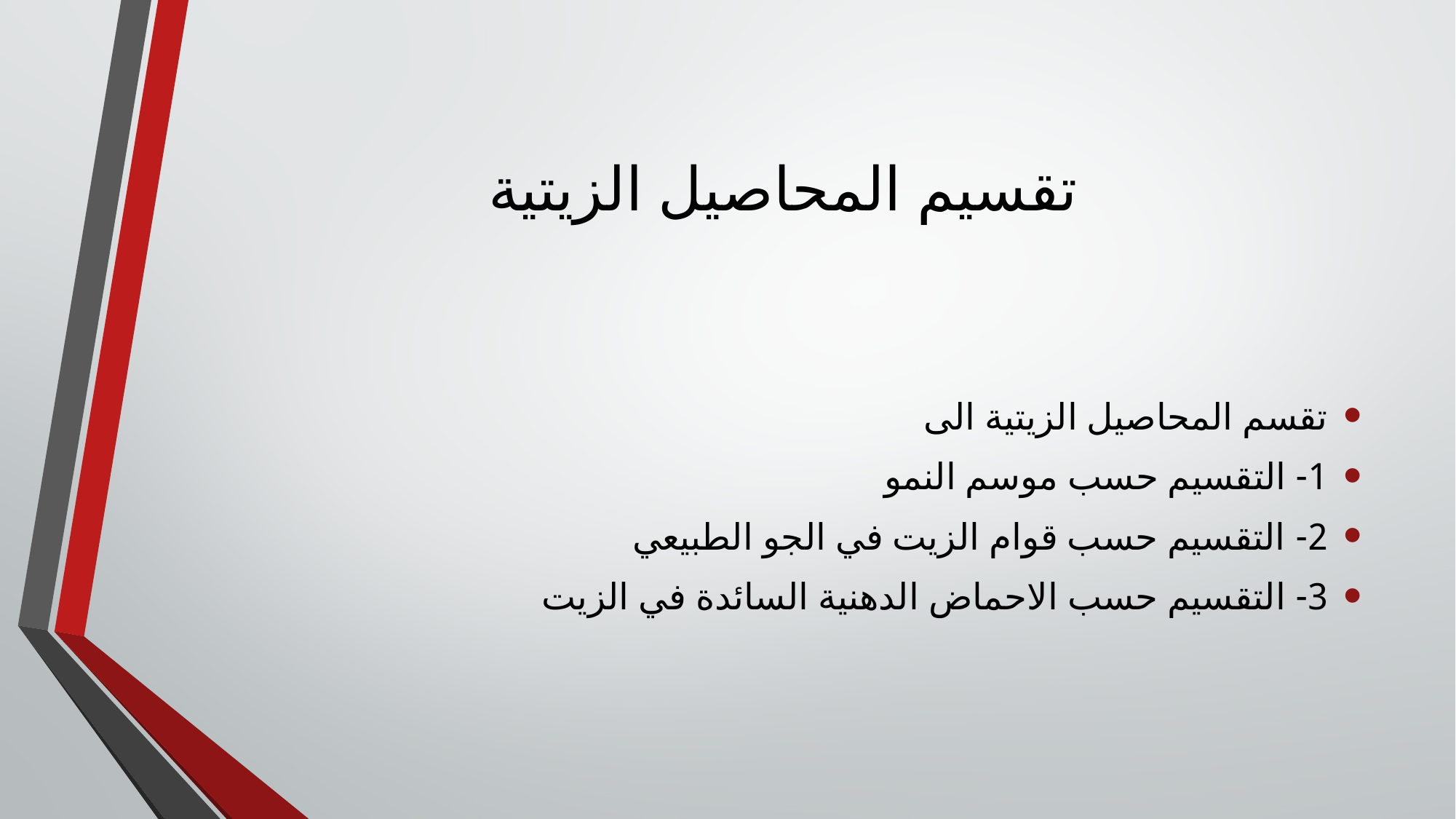

# تقسيم المحاصيل الزيتية
تقسم المحاصيل الزيتية الى
1- التقسيم حسب موسم النمو
2- التقسيم حسب قوام الزيت في الجو الطبيعي
3- التقسيم حسب الاحماض الدهنية السائدة في الزيت